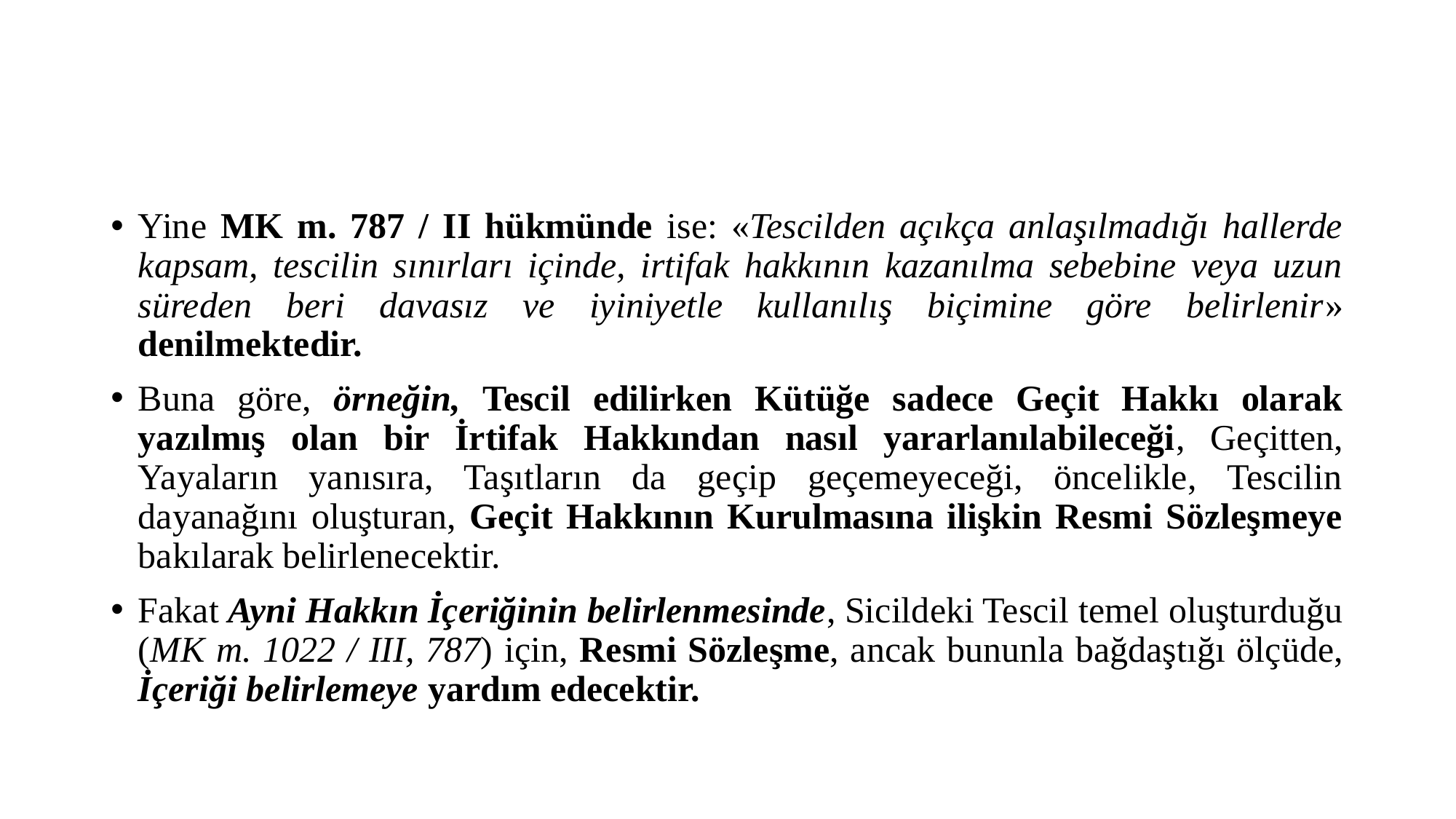

#
Yine MK m. 787 / II hükmünde ise: «Tescilden açıkça anlaşılmadığı hallerde kapsam, tescilin sınırları içinde, irtifak hakkının kazanılma sebebine veya uzun süreden beri davasız ve iyiniyetle kullanılış biçimine göre belirlenir» denilmektedir.
Buna göre, örneğin, Tescil edilirken Kütüğe sadece Geçit Hakkı olarak yazılmış olan bir İrtifak Hakkından nasıl yararlanılabileceği, Geçitten, Yayaların yanısıra, Taşıtların da geçip geçemeyeceği, öncelikle, Tescilin dayanağını oluşturan, Geçit Hakkının Kurulmasına ilişkin Resmi Sözleşmeye bakılarak belirlenecektir.
Fakat Ayni Hakkın İçeriğinin belirlenmesinde, Sicildeki Tescil temel oluşturduğu (MK m. 1022 / III, 787) için, Resmi Sözleşme, ancak bununla bağdaştığı ölçüde, İçeriği belirlemeye yardım edecektir.